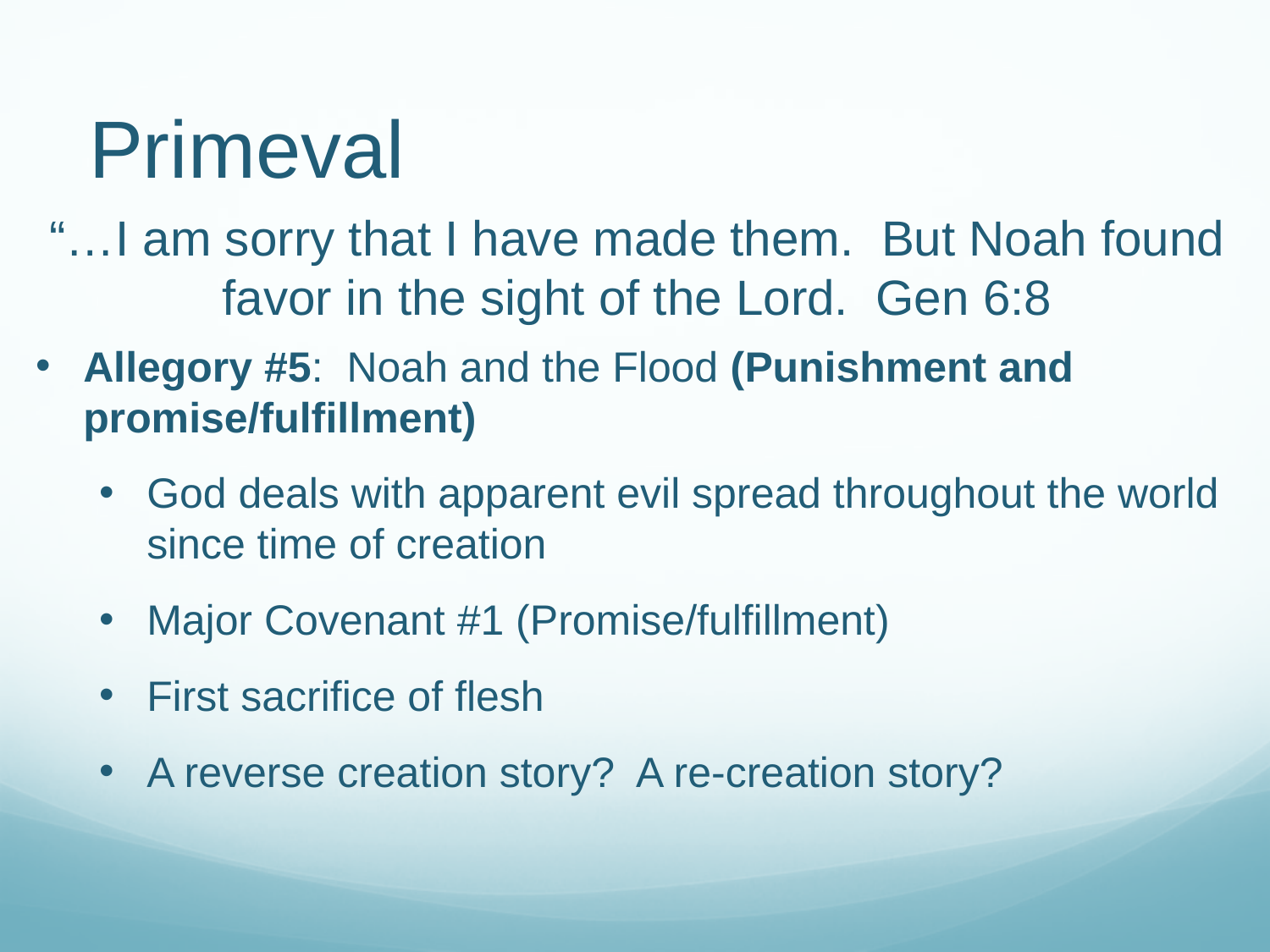

# Primeval
“…I am sorry that I have made them.  But Noah found favor in the sight of the Lord.  Gen 6:8
Allegory #5:  Noah and the Flood (Punishment and promise/fulfillment)

God deals with apparent evil spread throughout the world since time of creation

Major Covenant #1 (Promise/fulfillment)

First sacrifice of flesh

A reverse creation story?  A re-creation story?